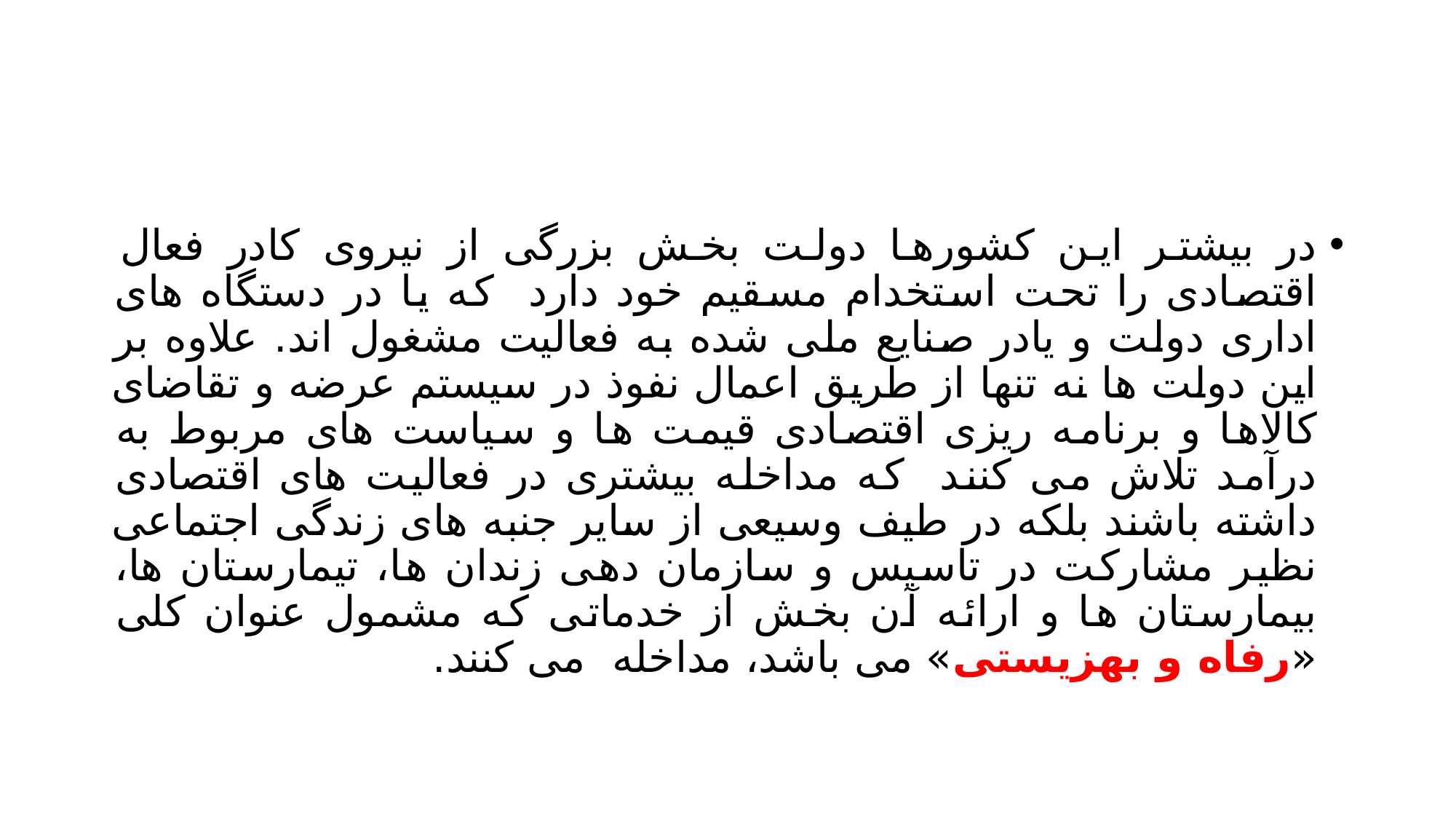

#
در بیشتر این کشورها دولت بخش بزرگی از نیروی کادر فعال اقتصادی را تحت استخدام مسقیم خود دارد  که یا در دستگاه های اداری دولت و یادر صنایع ملی شده به فعالیت مشغول اند. علاوه بر این دولت ها نه تنها از طریق اعمال نفوذ در سیستم عرضه و تقاضای کالاها و برنامه ریزی اقتصادی قیمت ها و سیاست های مربوط به درآمد تلاش می کنند  که مداخله بیشتری در فعالیت های اقتصادی داشته باشند بلکه در طیف وسیعی از سایر جنبه های زندگی اجتماعی نظیر مشارکت در تاسیس و سازمان دهی زندان ها، تیمارستان ها، بیمارستان ها و ارائه آن بخش از خدماتی که مشمول عنوان کلی «رفاه و بهزیستی» می باشد، مداخله  می کنند.